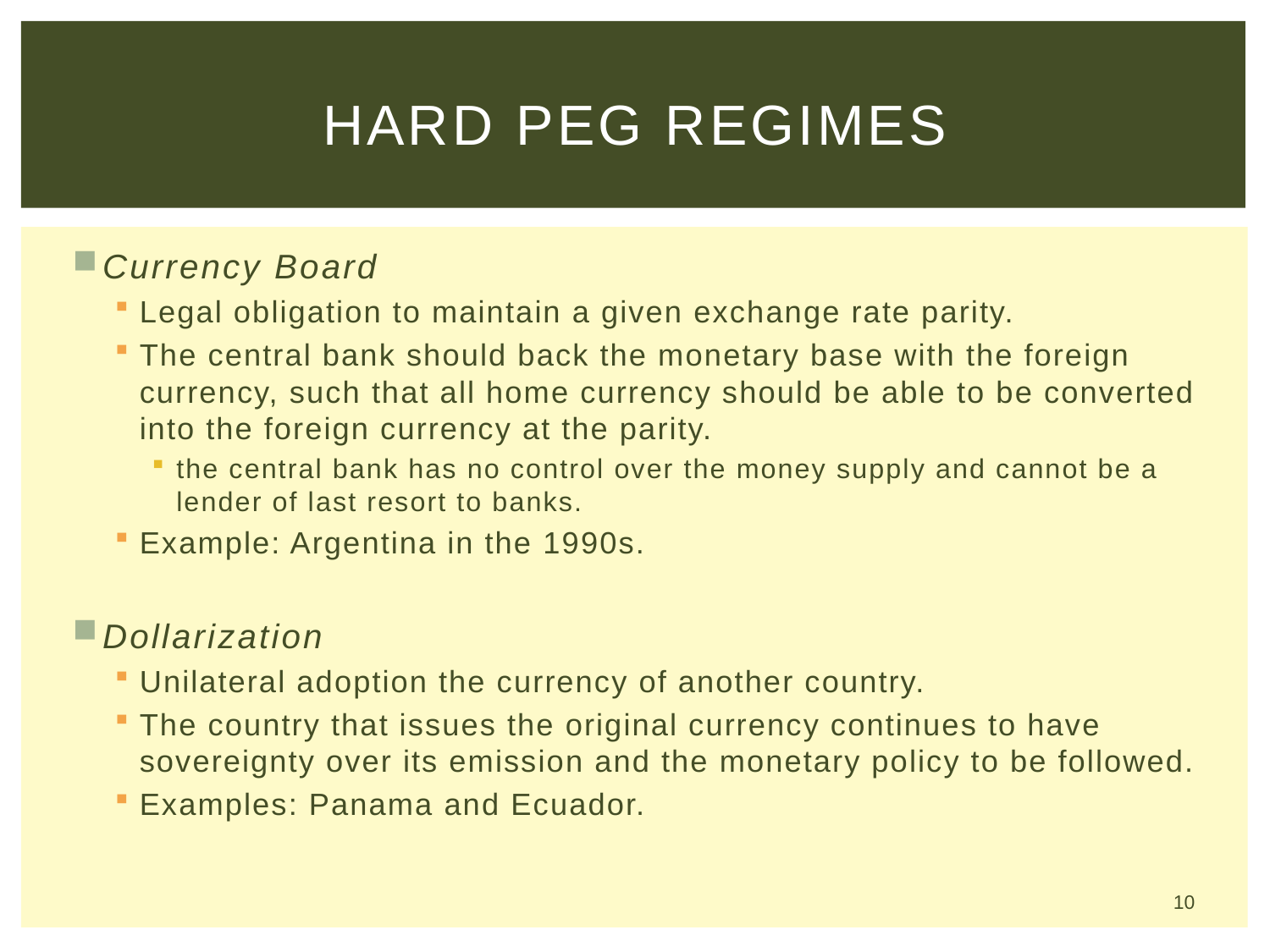

# Hard Peg Regimes
Currency Board
Legal obligation to maintain a given exchange rate parity.
The central bank should back the monetary base with the foreign currency, such that all home currency should be able to be converted into the foreign currency at the parity.
the central bank has no control over the money supply and cannot be a lender of last resort to banks.
Example: Argentina in the 1990s.

Dollarization
Unilateral adoption the currency of another country.
The country that issues the original currency continues to have sovereignty over its emission and the monetary policy to be followed.
Examples: Panama and Ecuador.

10